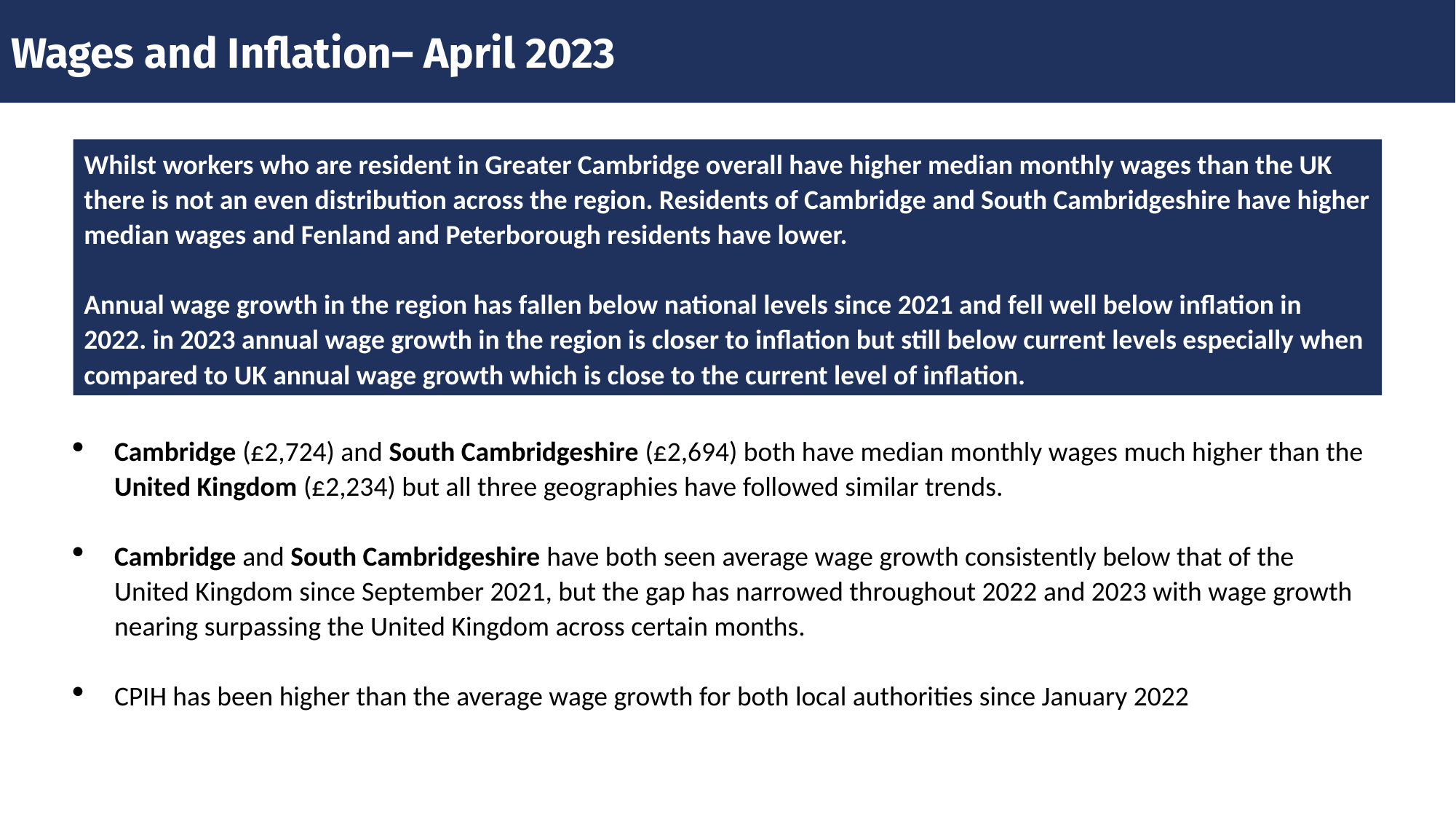

Wages and Inflation– April 2023
Whilst workers who are resident in Greater Cambridge overall have higher median monthly wages than the UK there is not an even distribution across the region. Residents of Cambridge and South Cambridgeshire have higher median wages and Fenland and Peterborough residents have lower.
Annual wage growth in the region has fallen below national levels since 2021 and fell well below inflation in 2022. in 2023 annual wage growth in the region is closer to inflation but still below current levels especially when compared to UK annual wage growth which is close to the current level of inflation.

Cambridge (£2,724) and South Cambridgeshire (£2,694) both have median monthly wages much higher than the United Kingdom (£2,234) but all three geographies have followed similar trends.

Cambridge and South Cambridgeshire have both seen average wage growth consistently below that of the United Kingdom since September 2021, but the gap has narrowed throughout 2022 and 2023 with wage growth nearing surpassing the United Kingdom across certain months.

CPIH has been higher than the average wage growth for both local authorities since January 2022